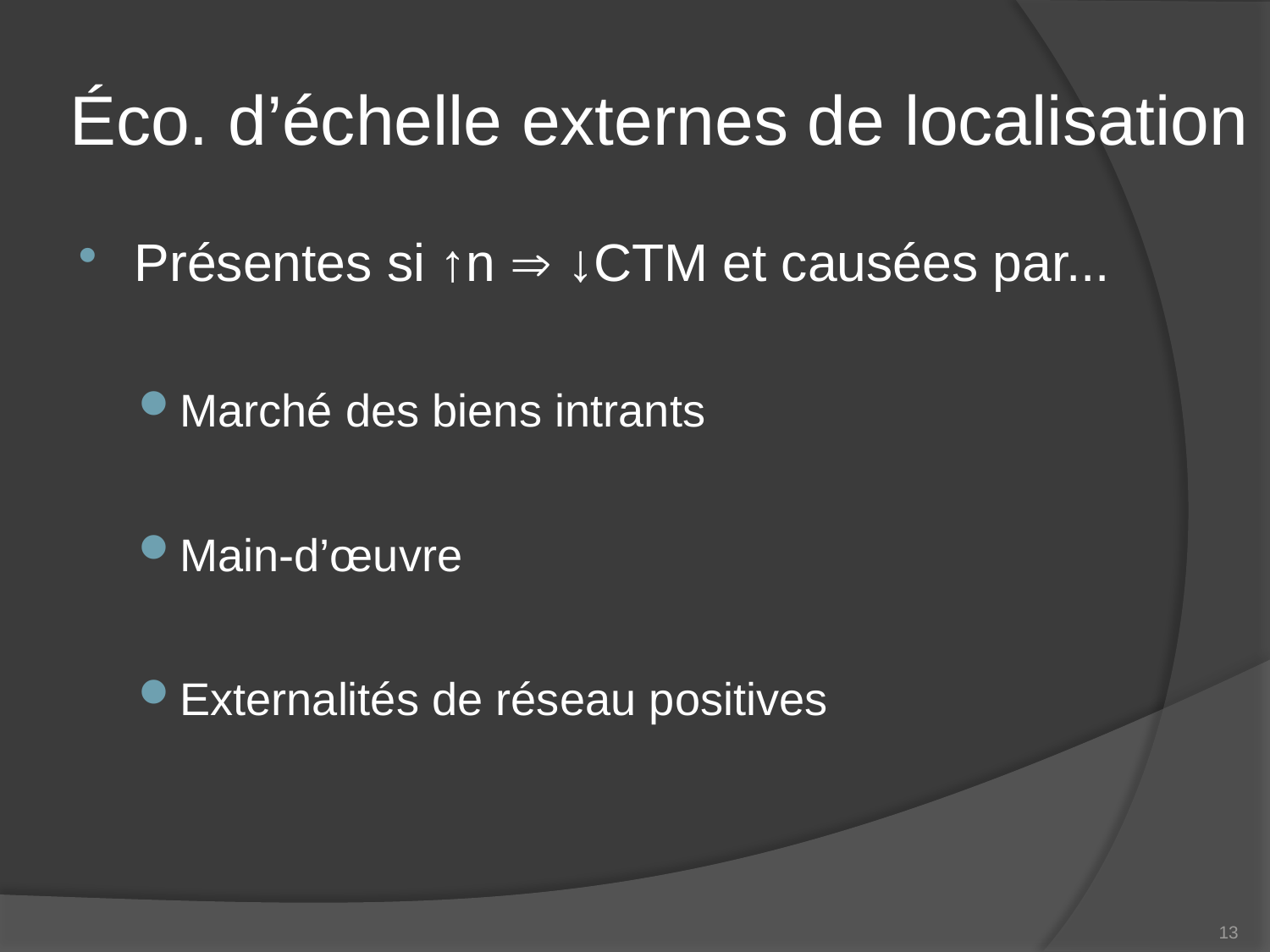

# Éco. d’échelle externes de localisation
Présentes si ↑n ⇒ ↓CTM et causées par...

Marché des biens intrants

Main-d’œuvre

Externalités de réseau positives
13